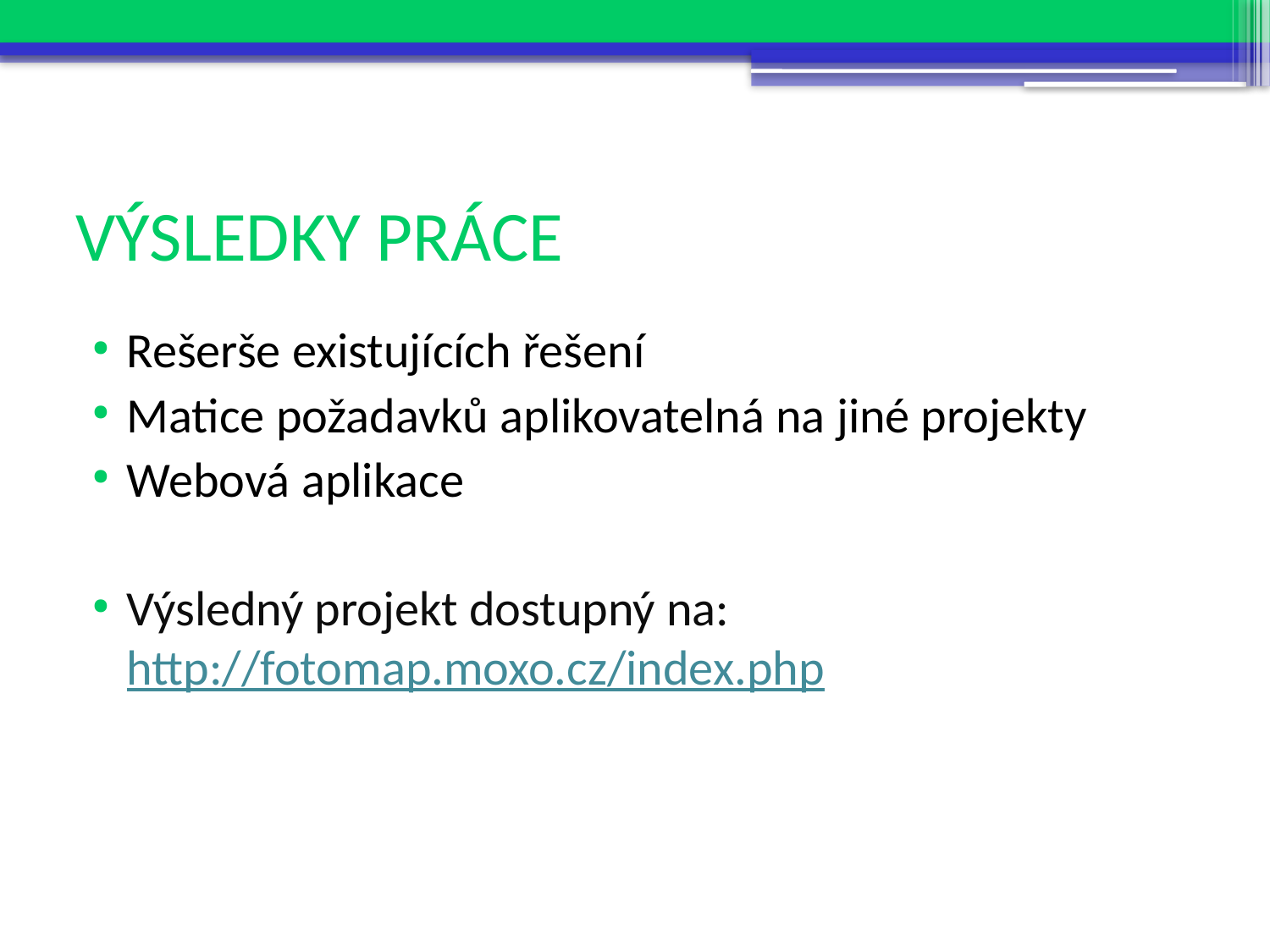

# VÝSLEDKY PRÁCE
Rešerše existujících řešení
Matice požadavků aplikovatelná na jiné projekty
Webová aplikace

Výsledný projekt dostupný na: http://fotomap.moxo.cz/index.php